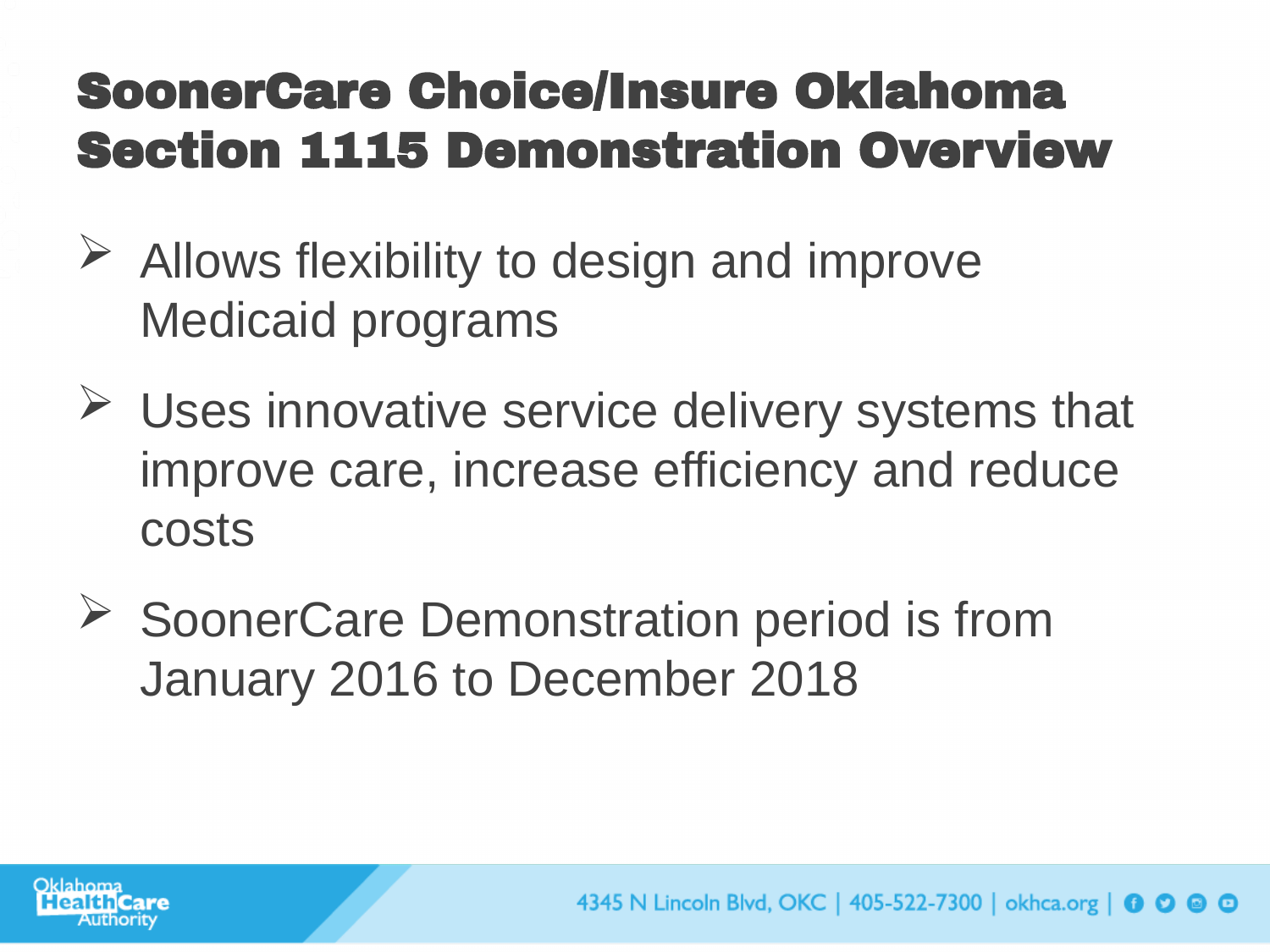

# SoonerCare Choice/Insure Oklahoma Section 1115 Demonstration Overview
Allows flexibility to design and improve Medicaid programs
Uses innovative service delivery systems that improve care, increase efficiency and reduce costs
SoonerCare Demonstration period is from January 2016 to December 2018